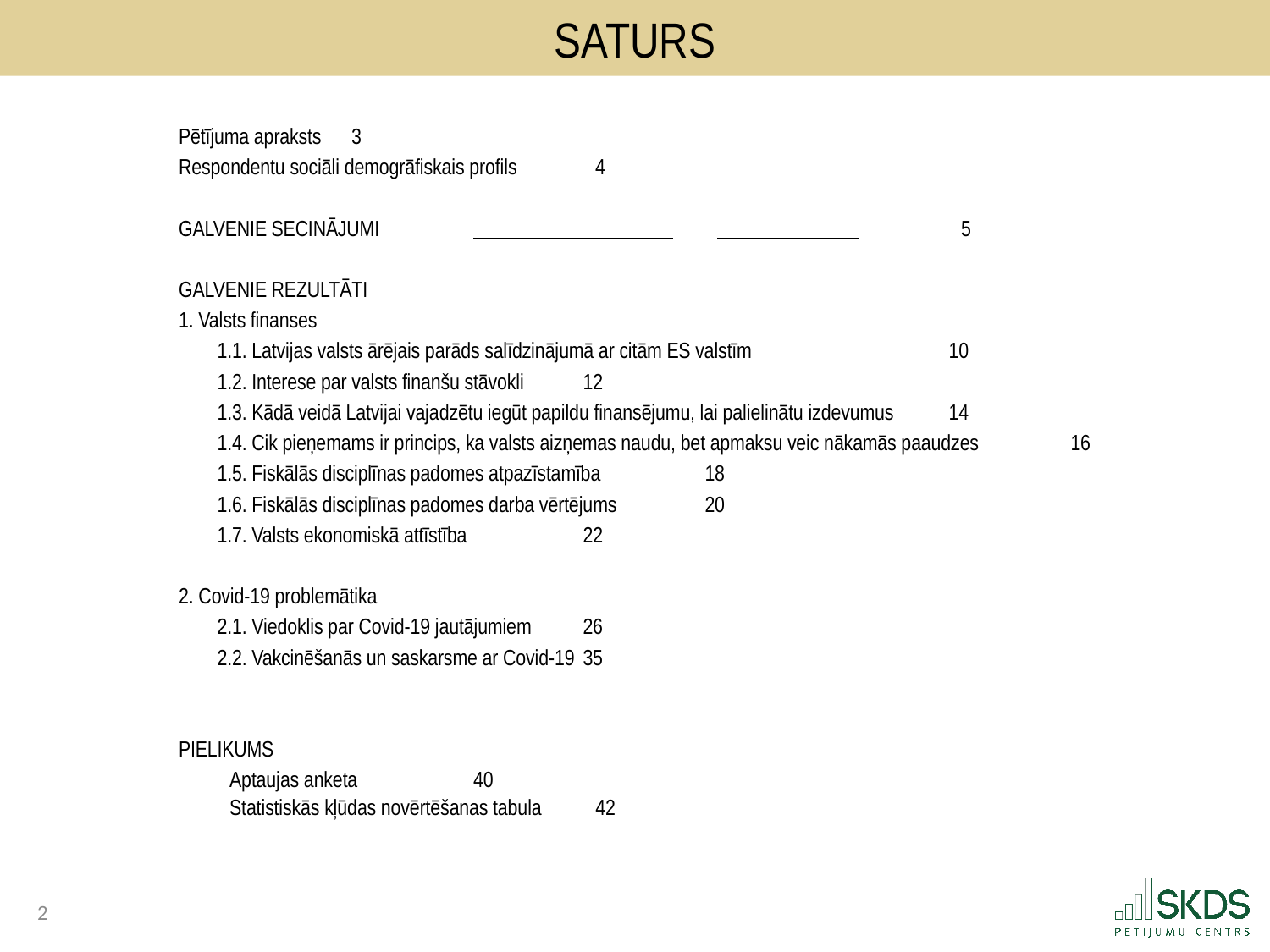

Saturs
Pētījuma apraksts 						3
Respondentu sociāli demogrāfiskais profils 					4

GALVENIE SECINĀJUMI 	                                         		                             	5

GALVENIE REZULTĀTI
1. Valsts finanses
	1.1. Latvijas valsts ārējais parāds salīdzinājumā ar citām ES valstīm			10
	1.2. Interese par valsts finanšu stāvokli					12
	1.3. Kādā veidā Latvijai vajadzētu iegūt papildu finansējumu, lai palielinātu izdevumus 		14
	1.4. Cik pieņemams ir princips, ka valsts aizņemas naudu, bet apmaksu veic nākamās paaudzes	16
	1.5. Fiskālās disciplīnas padomes atpazīstamība				18
	1.6. Fiskālās disciplīnas padomes darba vērtējums				20
	1.7. Valsts ekonomiskā attīstība					22

2. Covid-19 problemātika
	2.1. Viedoklis par Covid-19 jautājumiem					26
	2.2. Vakcinēšanās un saskarsme ar Covid-19				35

PIELIKUMS
	Aptaujas anketa 						40
	Statistiskās kļūdas novērtēšanas tabula 				42